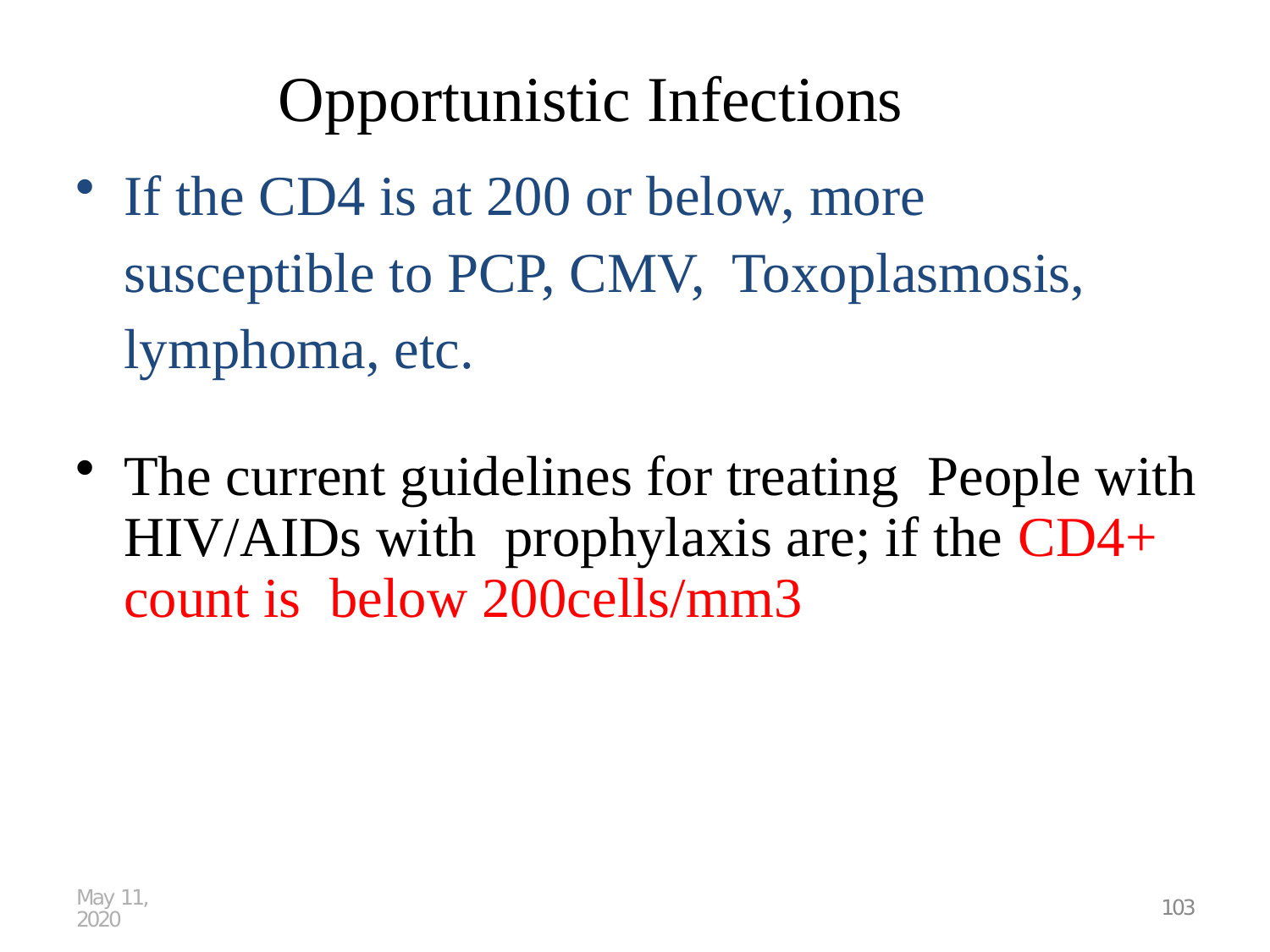

# Opportunistic Infections
If the CD4 is at 200 or below, more  susceptible to PCP, CMV,  Toxoplasmosis, lymphoma, etc.

The current guidelines for treating  People with HIV/AIDs with  prophylaxis are; if the CD4+ count is  below 200cells/mm3
May 11, 2020
103